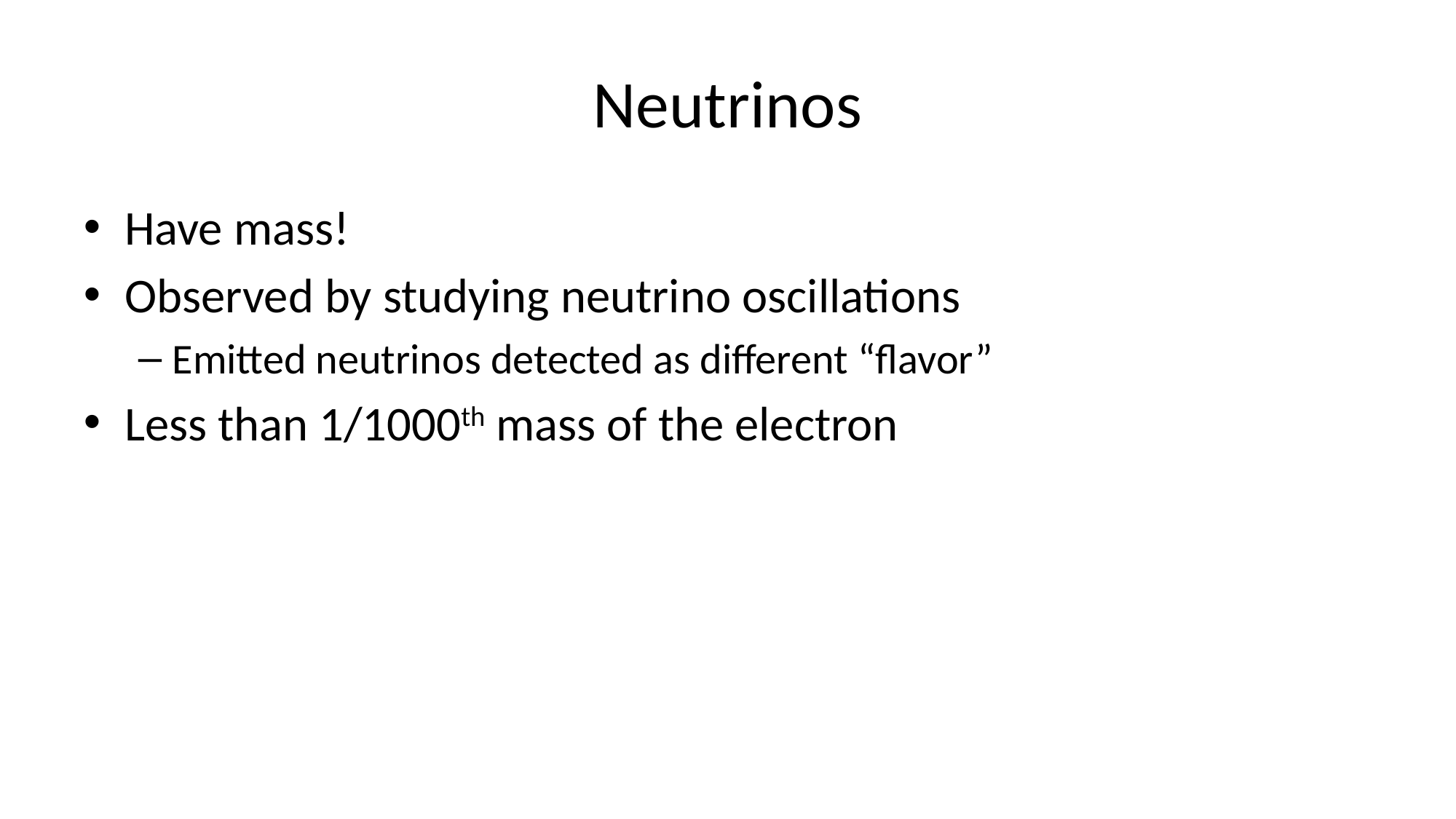

# Neutrinos
Have mass!
Observed by studying neutrino oscillations
Emitted neutrinos detected as different “flavor”
Less than 1/1000th mass of the electron